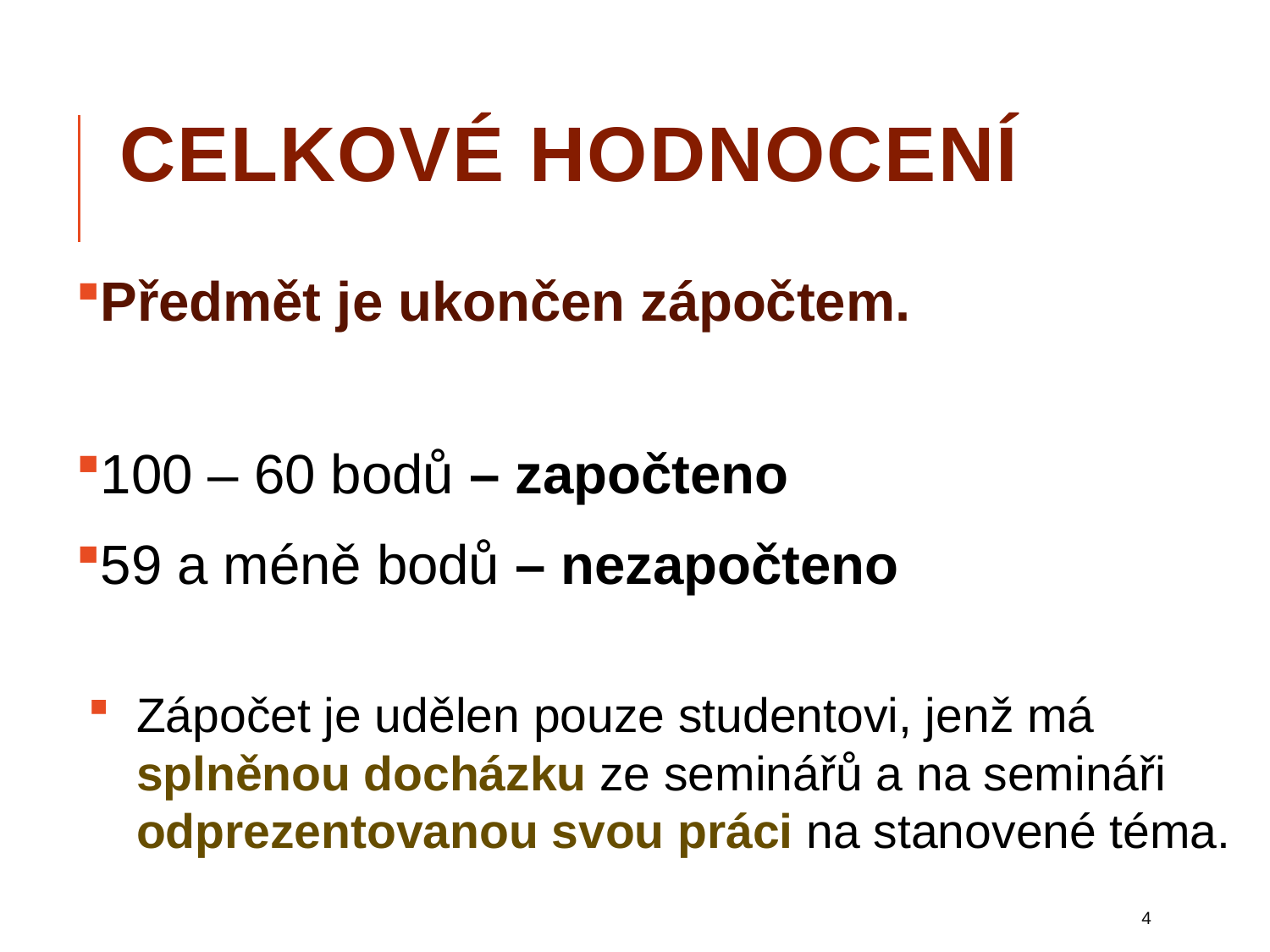

# Celkové hodnocení
Předmět je ukončen zápočtem.

100 – 60 bodů – započteno
59 a méně bodů – nezapočteno

Zápočet je udělen pouze studentovi, jenž má splněnou docházku ze seminářů a na semináři odprezentovanou svou práci na stanovené téma.
4